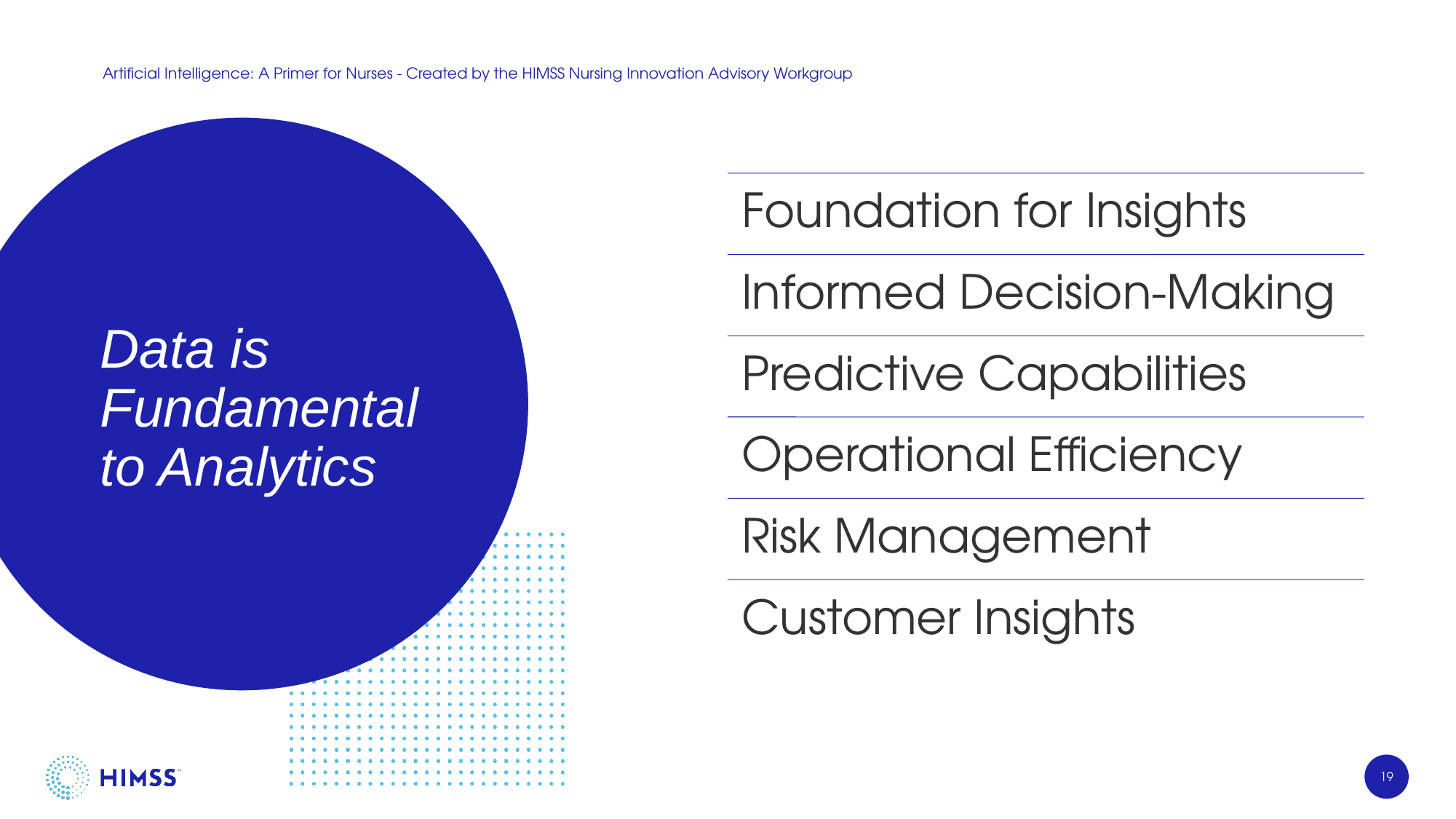

Artificial Intelligence: A Primer for Nurses - Created by the HIMSS Nursing Innovation Advisory Workgroup
Foundation for Insights
Informed Decision-Making
Predictive Capabilities
Operational Efficiency
Risk Management
Customer Insights
# Data is Fundamental to Analytics
19